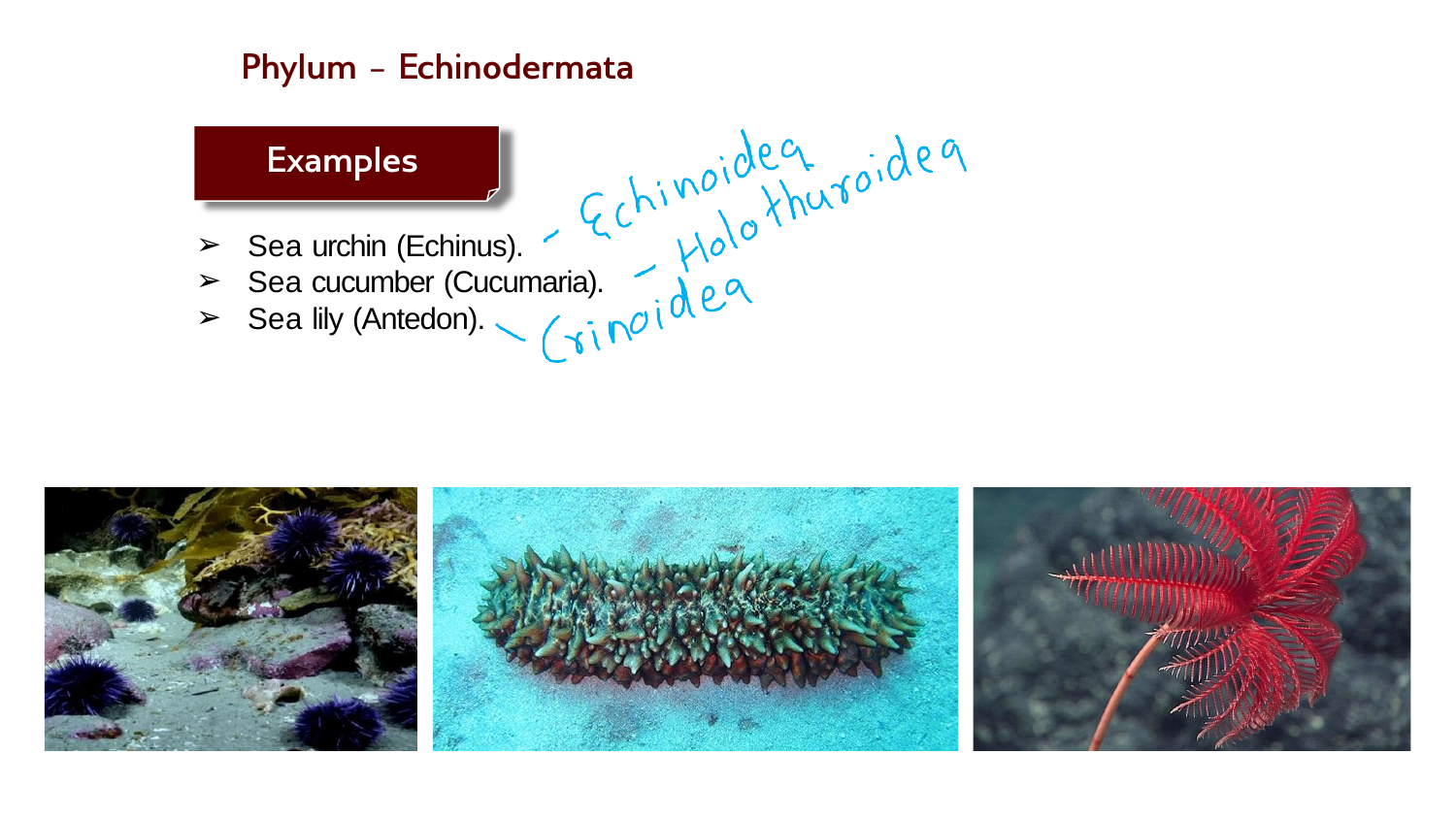

# Phylum – Echinodermata

Examples

Sea urchin (Echinus).
Sea cucumber (Cucumaria).
Sea lily (Antedon).